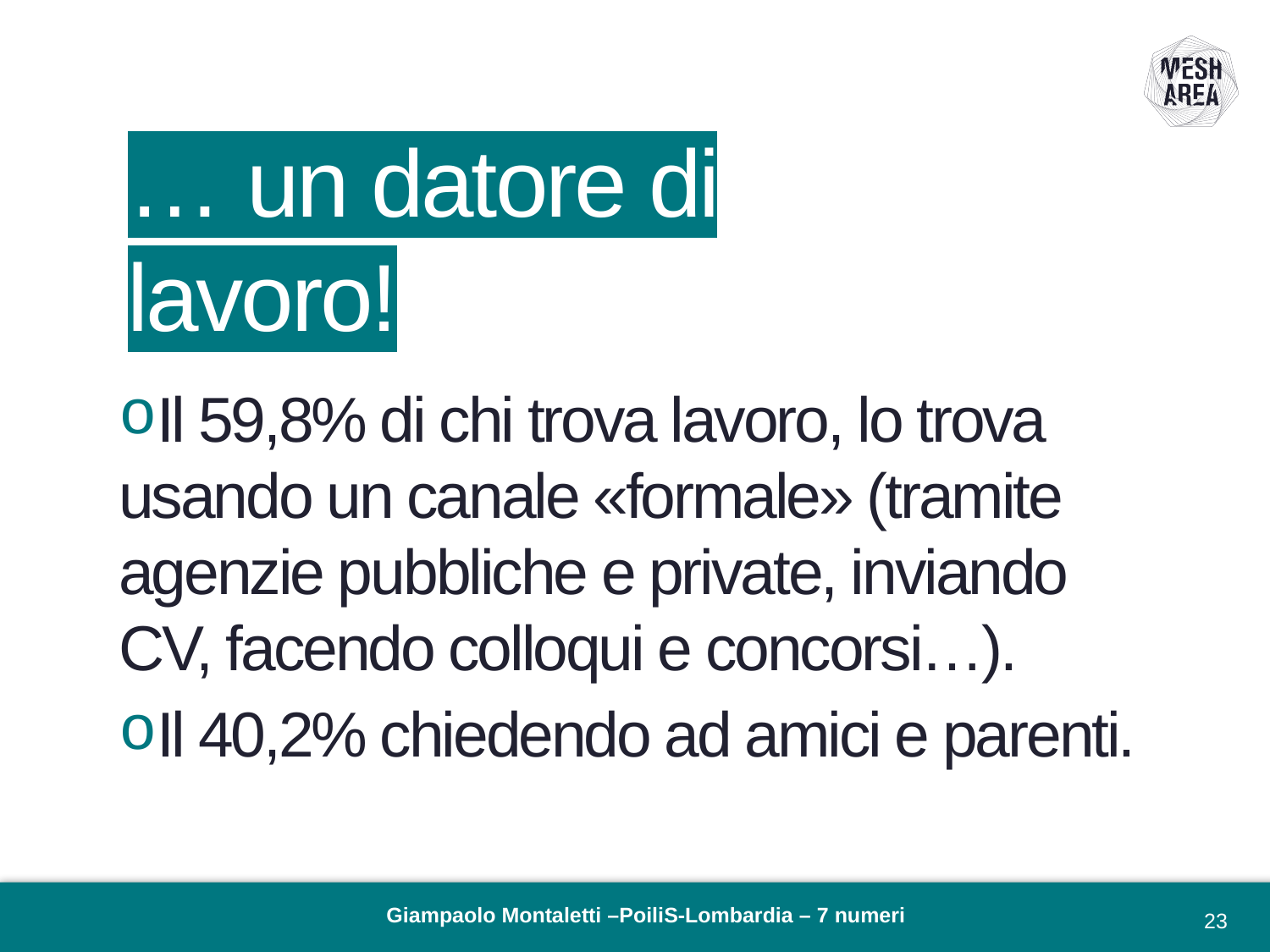

# … un datore di lavoro!
Il 59,8% di chi trova lavoro, lo trova usando un canale «formale» (tramite agenzie pubbliche e private, inviando CV, facendo colloqui e concorsi…).
Il 40,2% chiedendo ad amici e parenti.

Giampaolo Montaletti –PoiliS-Lombardia – 7 numeri
23